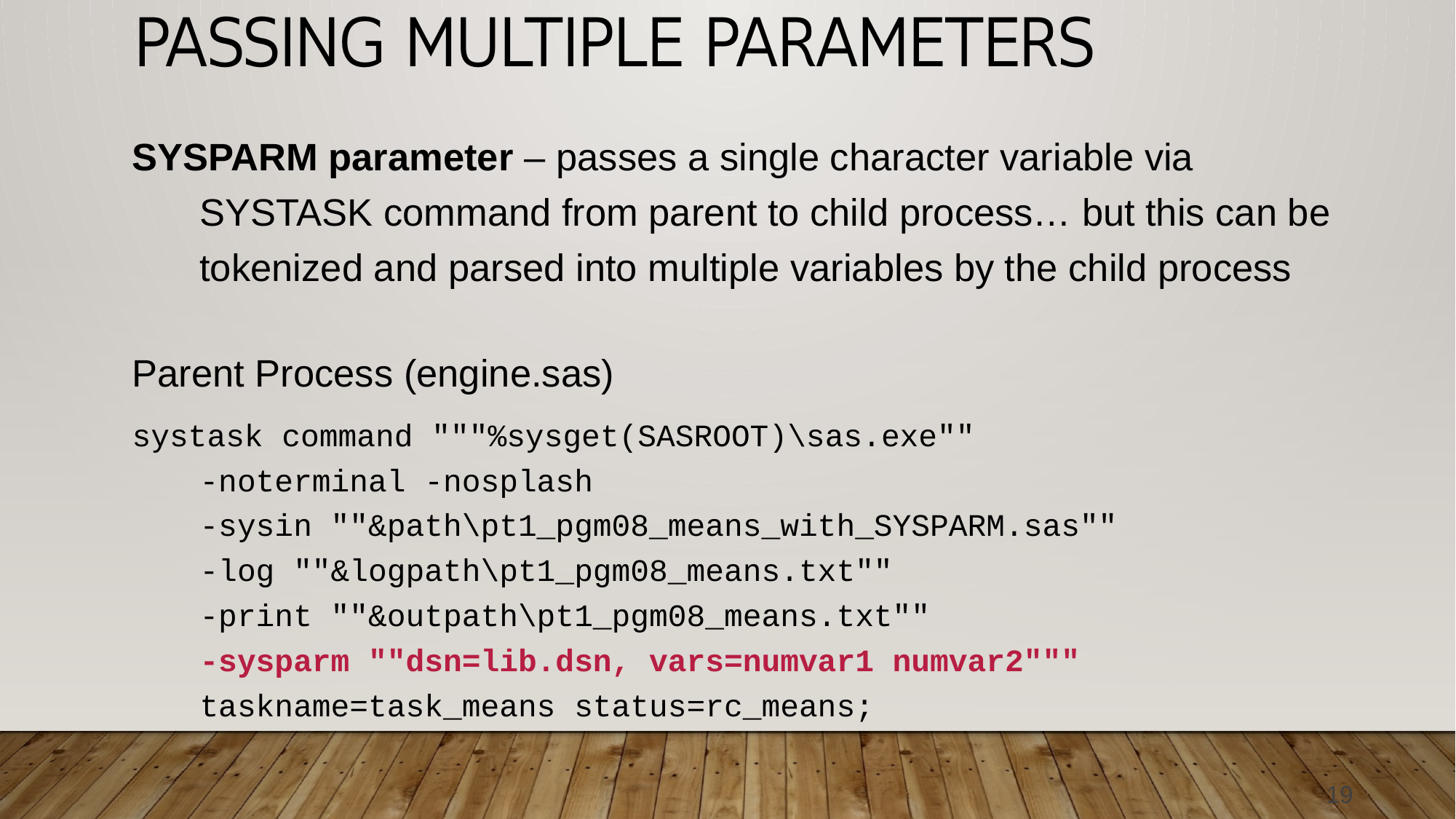

# Passing Multiple Parameters
SYSPARM parameter – passes a single character variable via SYSTASK command from parent to child process… but this can be tokenized and parsed into multiple variables by the child process

Parent Process (engine.sas)
systask command """%sysget(SASROOT)\sas.exe""
-noterminal -nosplash
-sysin ""&path\pt1_pgm08_means_with_SYSPARM.sas""
-log ""&logpath\pt1_pgm08_means.txt""
-print ""&outpath\pt1_pgm08_means.txt""
-sysparm ""dsn=lib.dsn, vars=numvar1 numvar2"""
taskname=task_means status=rc_means;